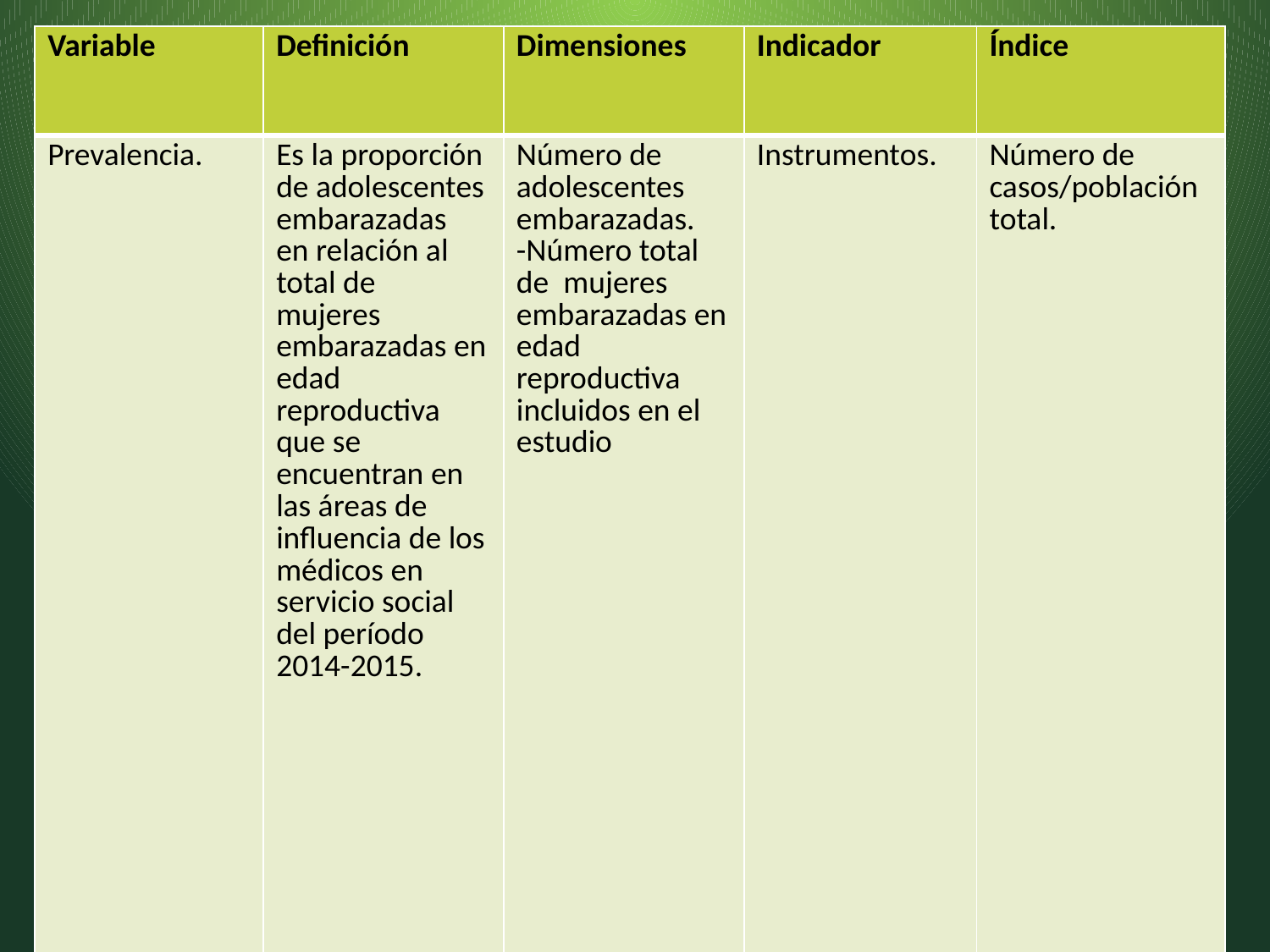

| Variable | Definición | Dimensiones | Indicador | Índice |
| --- | --- | --- | --- | --- |
| Prevalencia. | Es la proporción de adolescentes embarazadas en relación al total de mujeres embarazadas en edad reproductiva que se encuentran en las áreas de influencia de los médicos en servicio social del período 2014-2015. | Número de adolescentes embarazadas. -Número total de mujeres embarazadas en edad reproductiva incluidos en el estudio | Instrumentos. | Número de casos/población total. |